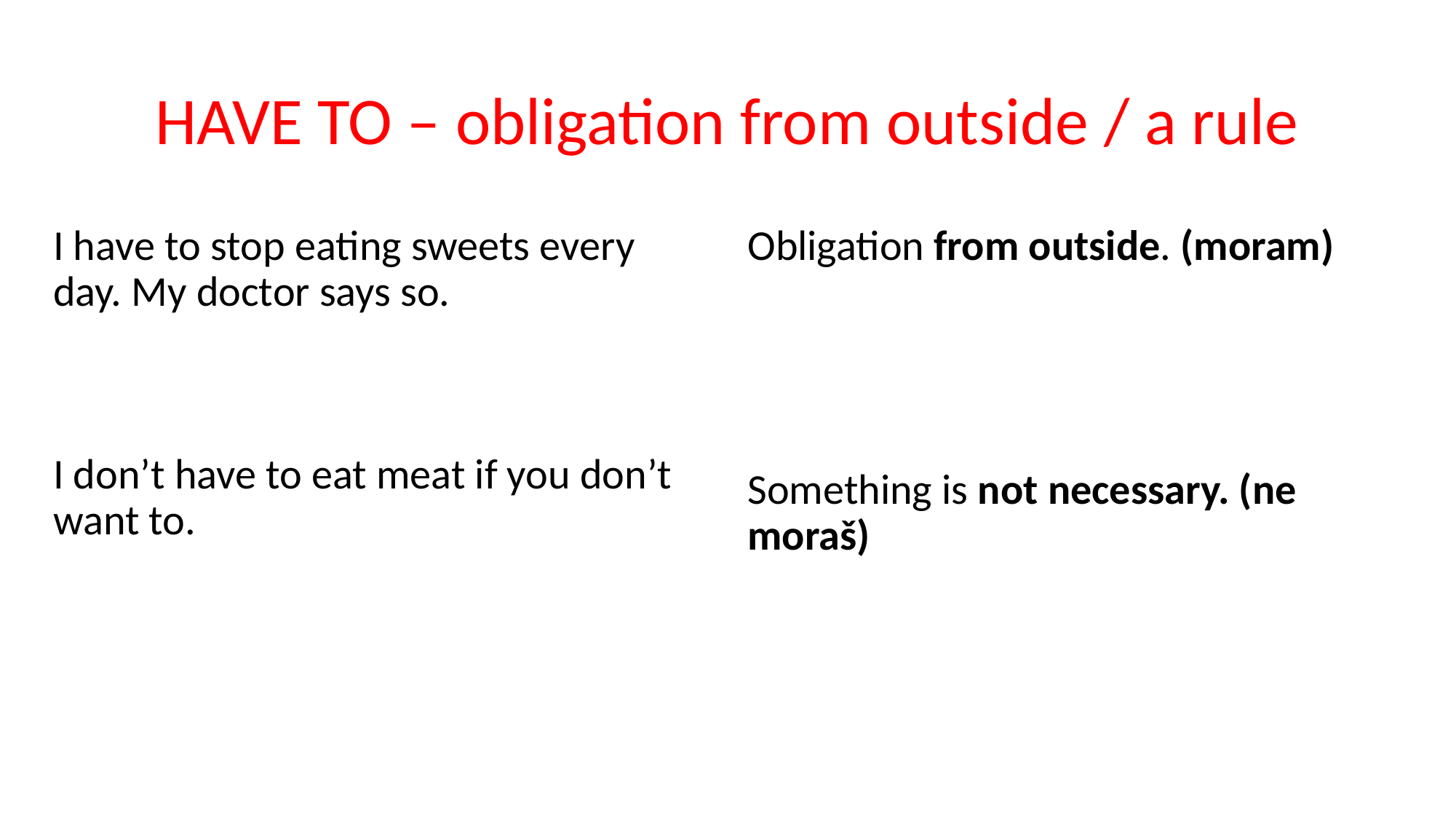

# HAVE TO – obligation from outside / a rule
I have to stop eating sweets every day. My doctor says so.

I don’t have to eat meat if you don’t want to.

Obligation from outside. (moram)

Something is not necessary. (ne moraš)